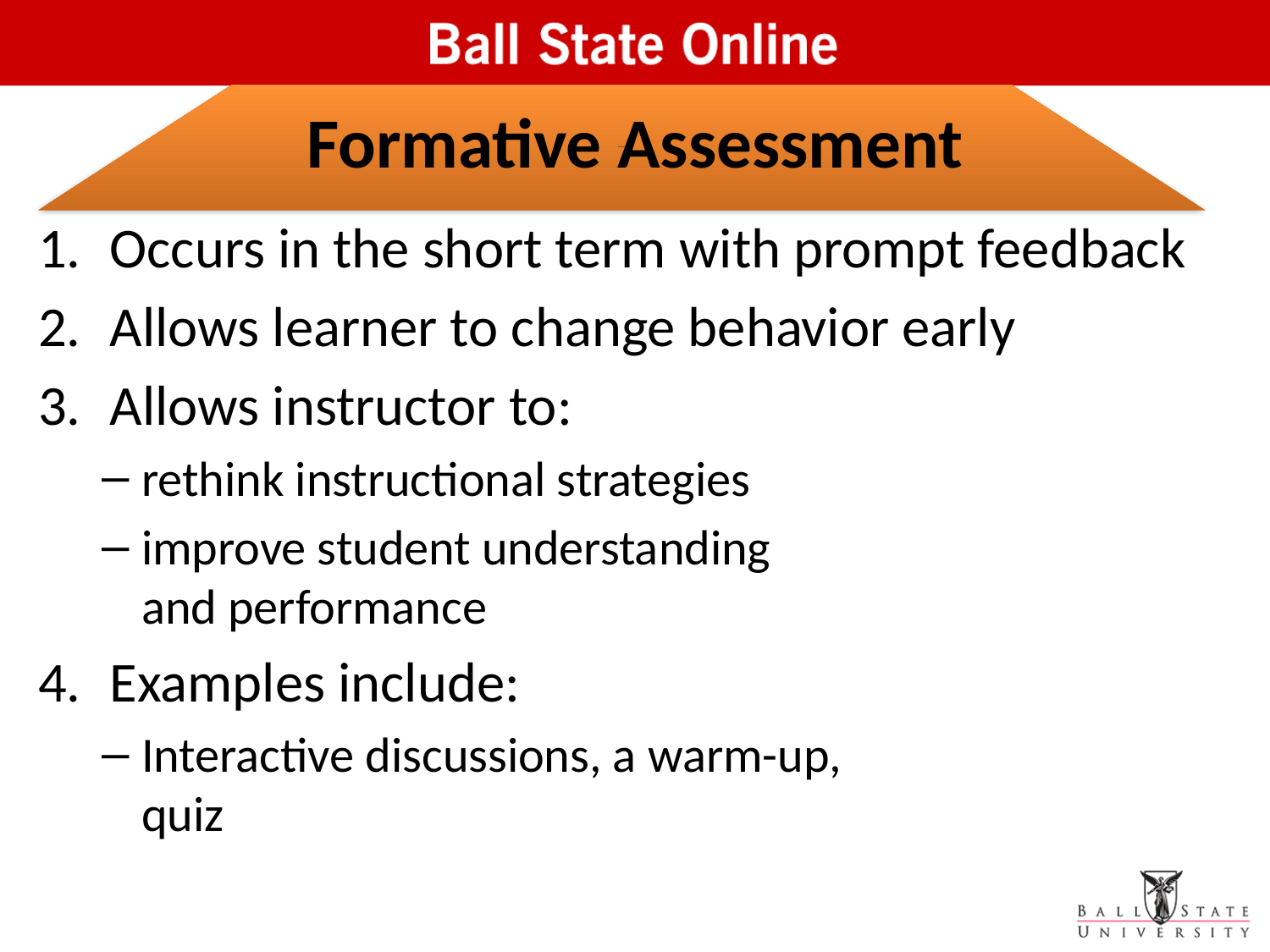

Formative
# Formative Assessment
Occurs in the short term with prompt feedback
Allows learner to change behavior early
Allows instructor to:
rethink instructional strategies
improve student understanding                                    and performance
Examples include:
Interactive discussions, a warm-up,                             quiz